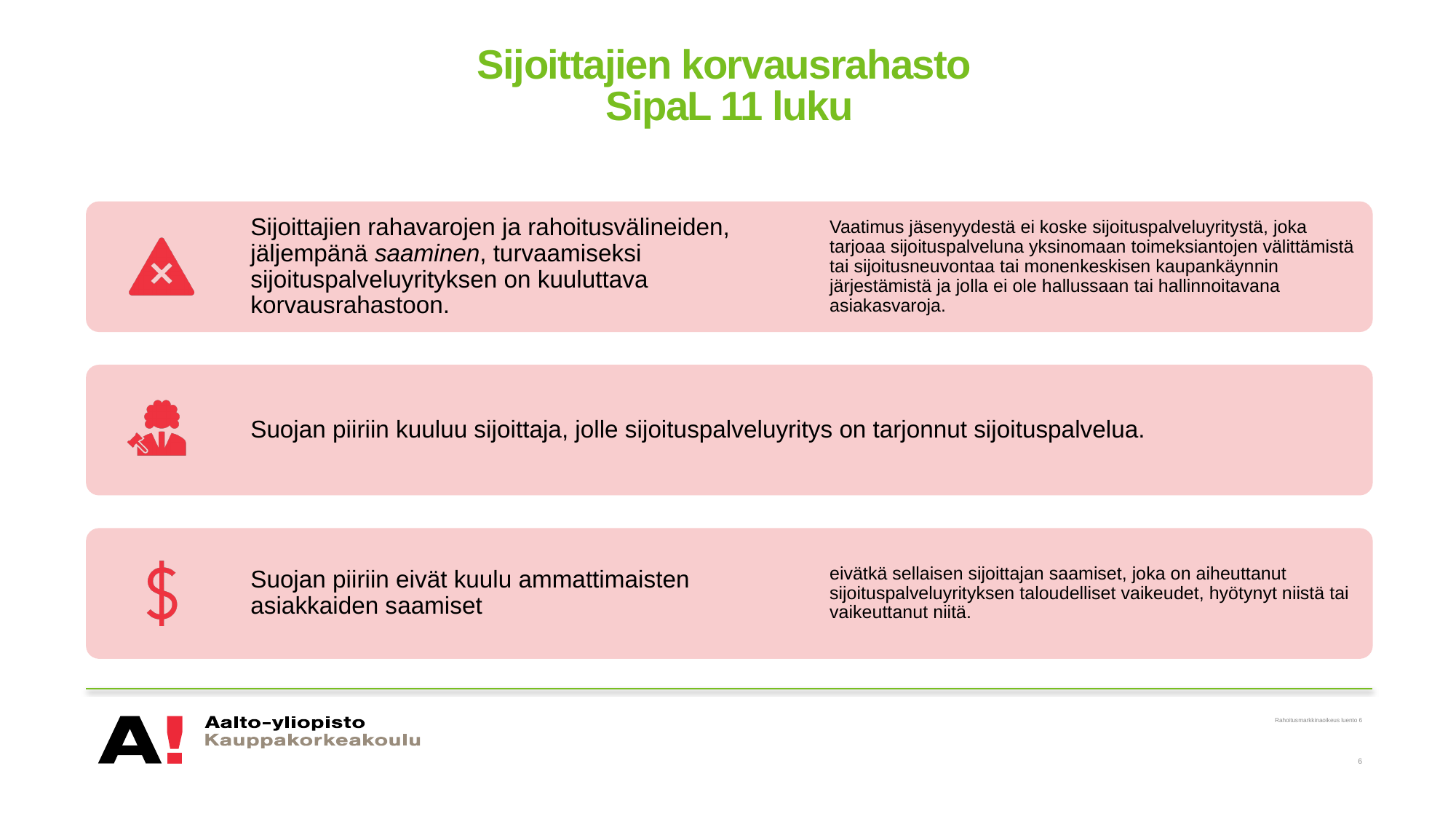

# Sijoittajien korvausrahasto SipaL 11 luku
Sijoittajien rahavarojen ja rahoitusvälineiden, jäljempänä saaminen, turvaamiseksi sijoituspalveluyrityksen on kuuluttava korvausrahastoon.
Vaatimus jäsenyydestä ei koske sijoituspalveluyritystä, joka tarjoaa sijoituspalveluna yksinomaan toimeksiantojen välittämistä tai sijoitusneuvontaa tai monenkeskisen kaupankäynnin järjestämistä ja jolla ei ole hallussaan tai hallinnoitavana asiakasvaroja.
Suojan piiriin kuuluu sijoittaja, jolle sijoituspalveluyritys on tarjonnut sijoituspalvelua.
Suojan piiriin eivät kuulu ammattimaisten asiakkaiden saamiset
eivätkä sellaisen sijoittajan saamiset, joka on aiheuttanut sijoituspalveluyrityksen taloudelliset vaikeudet, hyötynyt niistä tai vaikeuttanut niitä.
Rahoitusmarkkinaoikeus luento 6
6